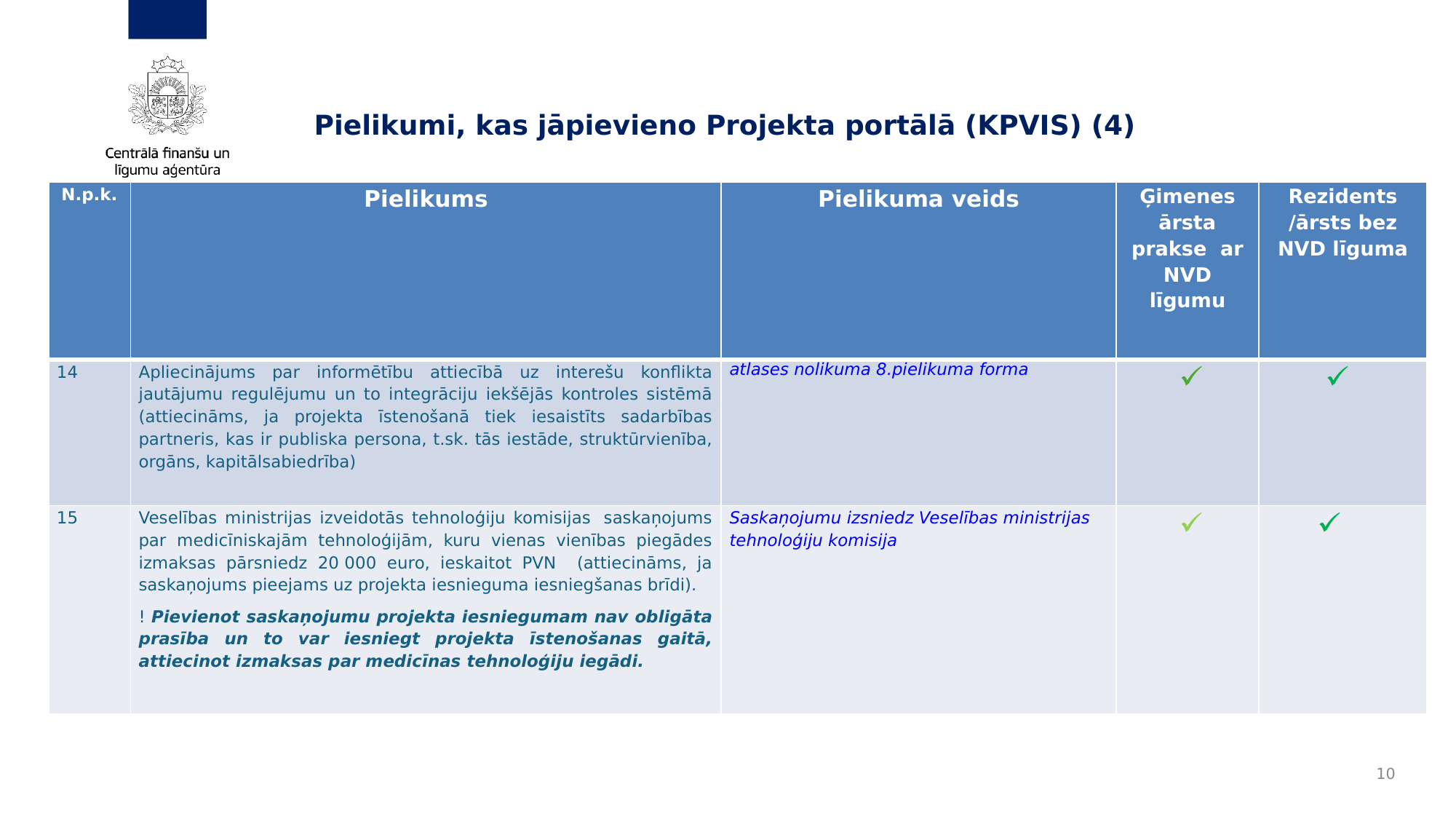

Pielikumi, kas jāpievieno Projekta portālā (KPVIS) (4)
| N.p.k. | Pielikums | Pielikuma veids | Ģimenes ārsta prakse ar NVD līgumu | Rezidents /ārsts bez NVD līguma |
| --- | --- | --- | --- | --- |
| 14 | Apliecinājums par informētību attiecībā uz interešu konflikta jautājumu regulējumu un to integrāciju iekšējās kontroles sistēmā (attiecināms, ja projekta īstenošanā tiek iesaistīts sadarbības partneris, kas ir publiska persona, t.sk. tās iestāde, struktūrvienība, orgāns, kapitālsabiedrība) | atlases nolikuma 8.pielikuma forma |  |  |
| 15 | Veselības ministrijas izveidotās tehnoloģiju komisijas  saskaņojums par medicīniskajām tehnoloģijām, kuru vienas vienības piegādes izmaksas pārsniedz 20 000 euro, ieskaitot PVN (attiecināms, ja saskaņojums pieejams uz projekta iesnieguma iesniegšanas brīdi). ! Pievienot saskaņojumu projekta iesniegumam nav obligāta prasība un to var iesniegt projekta īstenošanas gaitā, attiecinot izmaksas par medicīnas tehnoloģiju iegādi. | Saskaņojumu izsniedz Veselības ministrijas tehnoloģiju komisija |  |  |

10